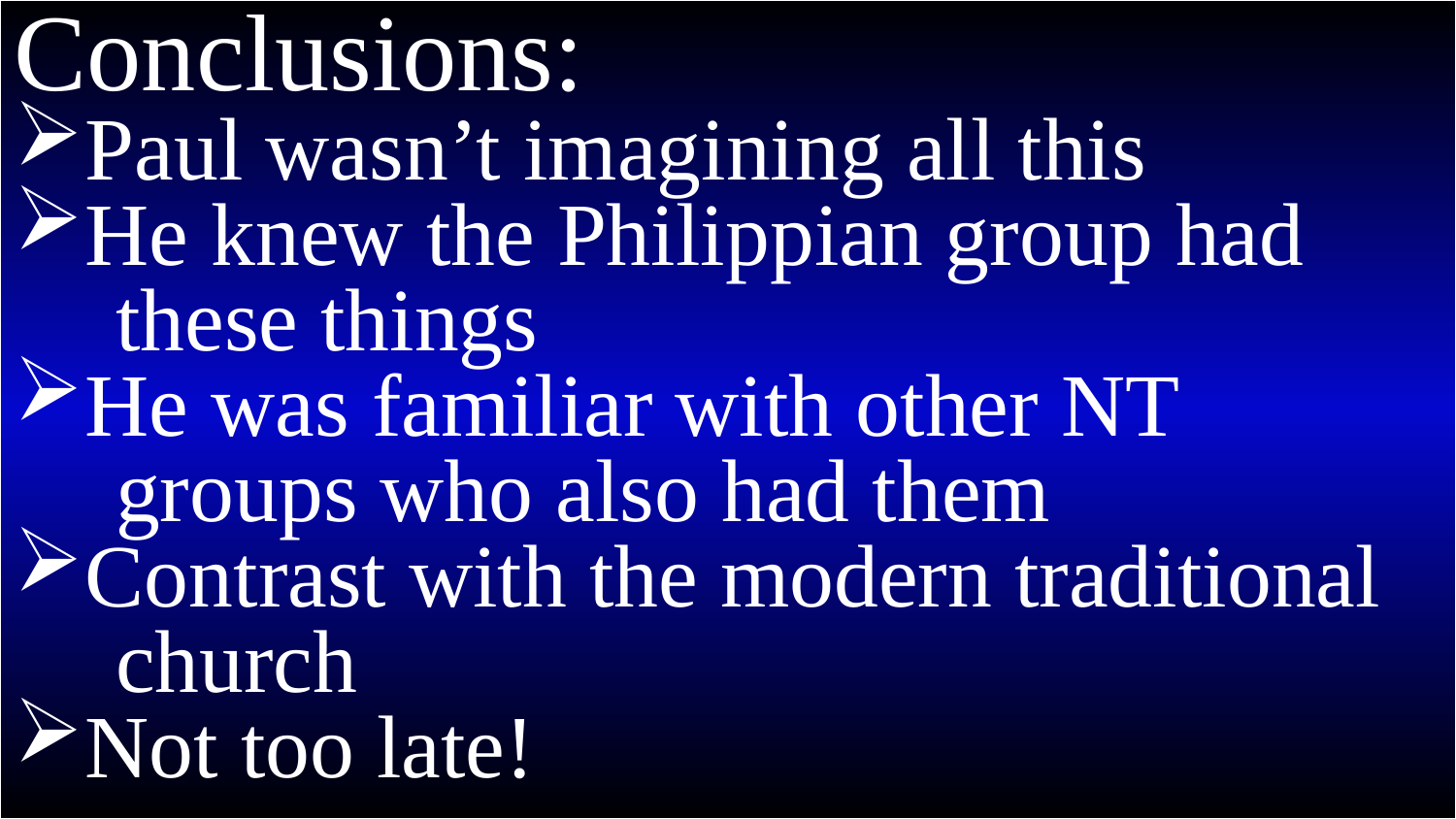

Conclusions:
Paul wasn’t imagining all this
He knew the Philippian group had
   these things
He was familiar with other NT
   groups who also had them
Contrast with the modern traditional
   church
Not too late!
# Philippians
Elements of Unity:

3 Do nothing from selfishness or empty conceit, but with humility of mind let each of you regard one another as more important than himself;
4 do not merely look out for your own personal interests, but also for the interests of others.